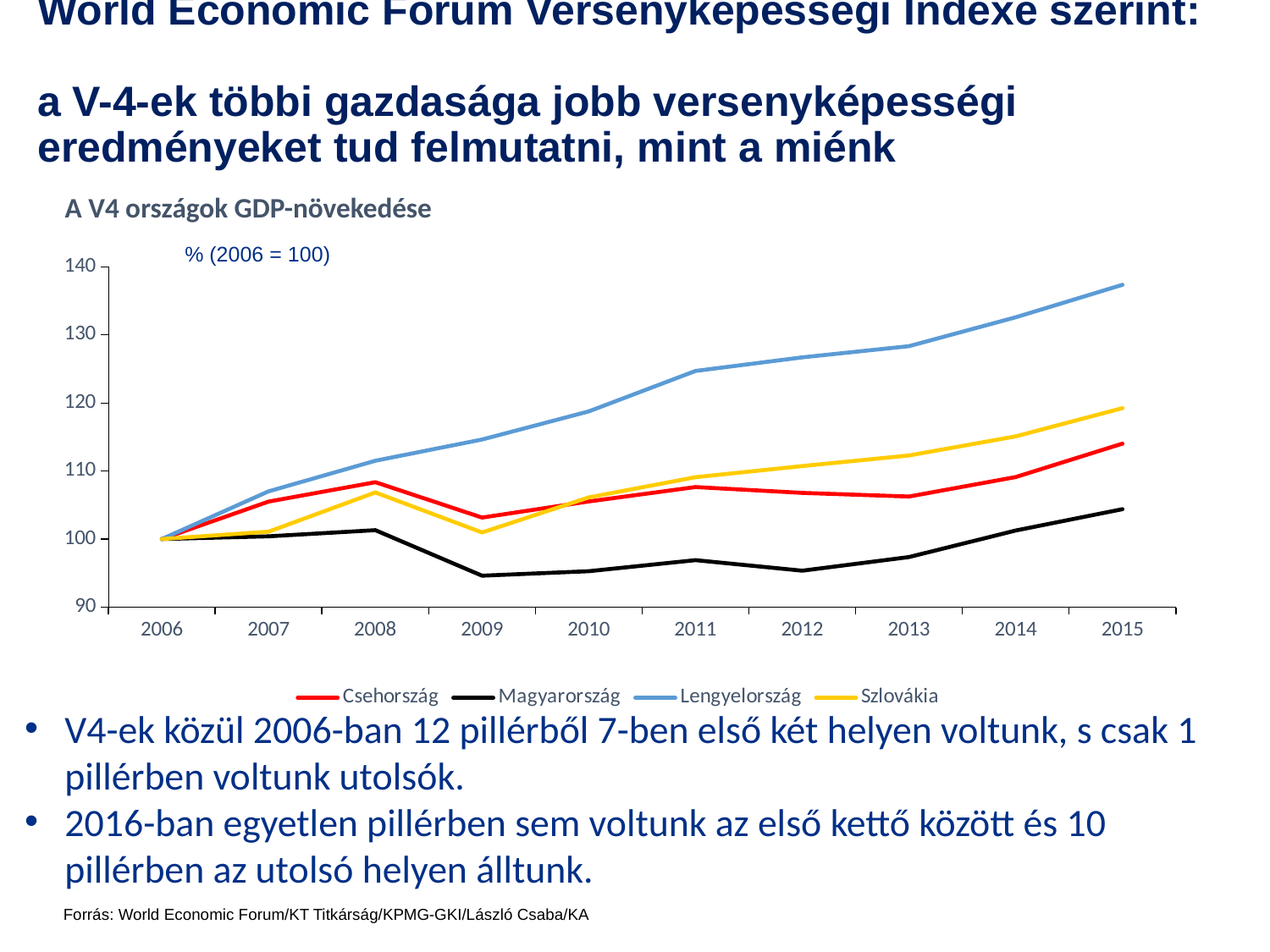

# World Economic Forum Versenyképességi Indexe szerint: a V-4-ek többi gazdasága jobb versenyképességi eredményeket tud felmutatni, mint a miénk
A V4 országok GDP-növekedése
% (2006 = 100)

### Chart

| Category | Csehország | Magyarország | Lengyelország | Szlovákia |
|---|---|---|---|---|
| 2006 | 100.0 | 100.0 | 100.0 | 100.0 |
| 2007 | 105.5 | 100.4 | 107.0 | 101.08 |
| 2008 | 108.34849999999999 | 101.30359999999999 | 111.494 | 106.84155999999999 |
| 2009 | 103.14777199999999 | 94.6175624 | 114.615832 | 100.96527419999998 |
| 2010 | 105.52017075599998 | 95.27988533679999 | 118.742001952 | 106.11450318419998 |
| 2011 | 107.63057417111999 | 96.89964338752559 | 124.6791020496 | 109.08570927335758 |
| 2012 | 106.76952957775103 | 95.34924909332517 | 126.67396768239361 | 110.72199491245793 |
| 2013 | 106.23568192986228 | 97.35158332428499 | 128.3207292622647 | 112.27210284123234 |
| 2014 | 109.10404534196856 | 101.24564665725639 | 132.55531332791944 | 115.07890541226314 |
| 2015 | 114.01372738235713 | 104.38426170363132 | 137.32730460772453 | 119.22174600710461 |
V4-ek közül 2006-ban 12 pillérből 7-ben első két helyen voltunk, s csak 1 pillérben voltunk utolsók.
2016-ban egyetlen pillérben sem voltunk az első kettő között és 10 pillérben az utolsó helyen álltunk.
Forrás: World Economic Forum/KT Titkárság/KPMG-GKI/László Csaba/KA